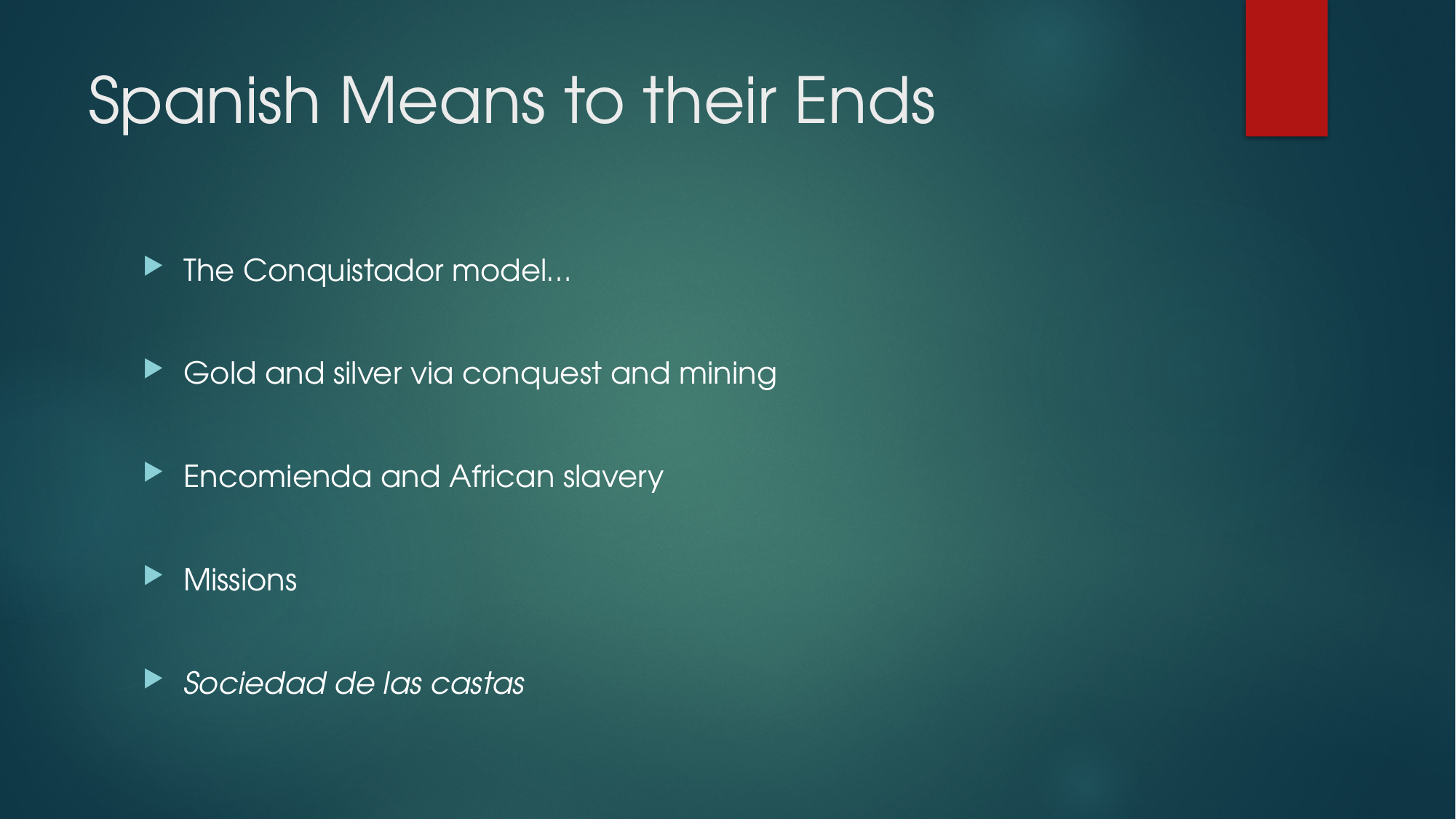

# Spanish Means to their Ends
The Conquistador model…

Gold and silver via conquest and mining

Encomienda and African slavery

Missions

Sociedad de las castas